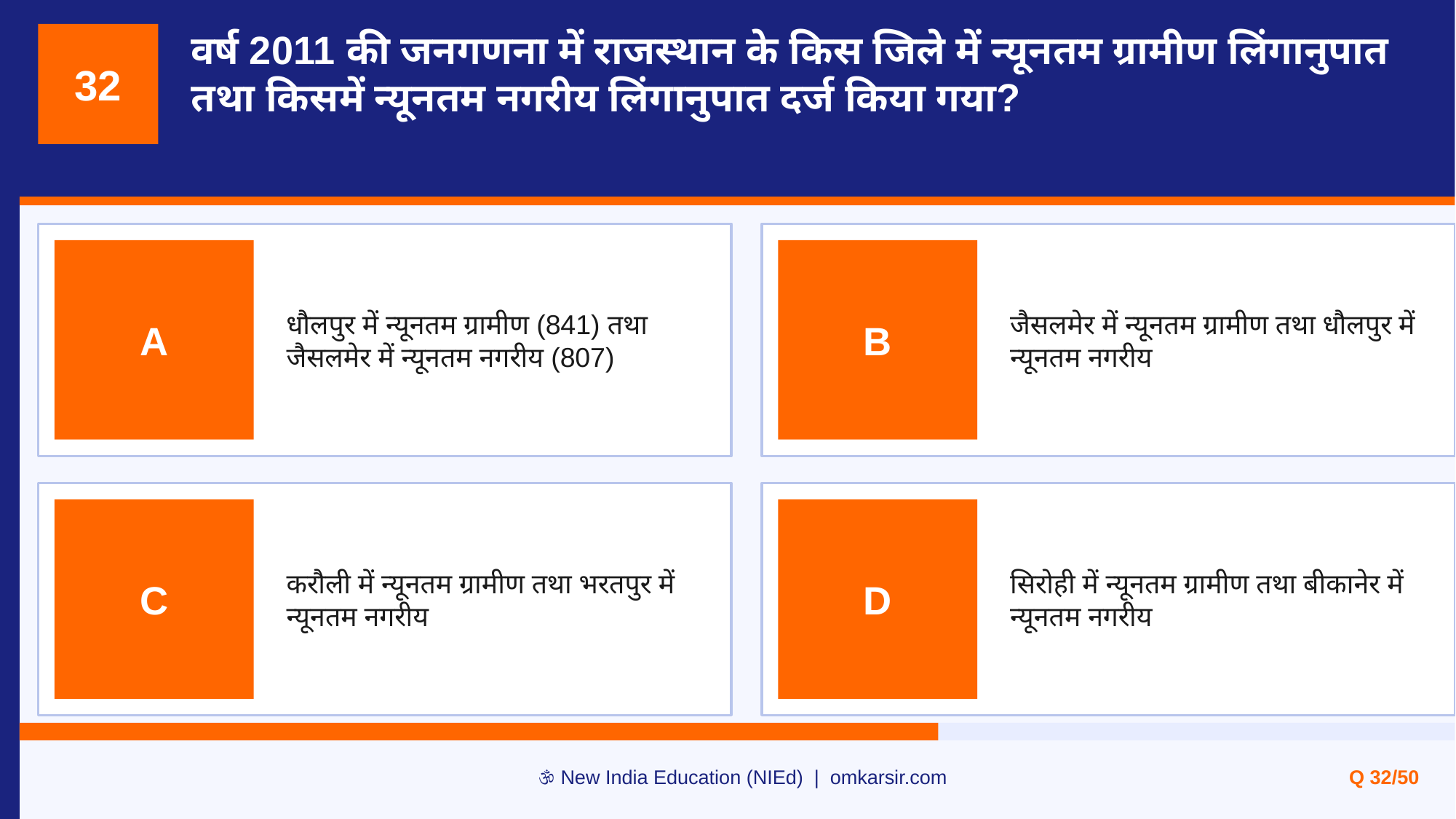

वर्ष 2011 की जनगणना में राजस्थान के किस जिले में न्यूनतम ग्रामीण लिंगानुपात तथा किसमें न्यूनतम नगरीय लिंगानुपात दर्ज किया गया?
32

धौलपुर में न्यूनतम ग्रामीण (841) तथा जैसलमेर में न्यूनतम नगरीय (807)
जैसलमेर में न्यूनतम ग्रामीण तथा धौलपुर में न्यूनतम नगरीय
A
B

करौली में न्यूनतम ग्रामीण तथा भरतपुर में न्यूनतम नगरीय
सिरोही में न्यूनतम ग्रामीण तथा बीकानेर में न्यूनतम नगरीय
C
D

🕉️ New India Education (NIEd)  |  omkarsir.com
Q 32/50